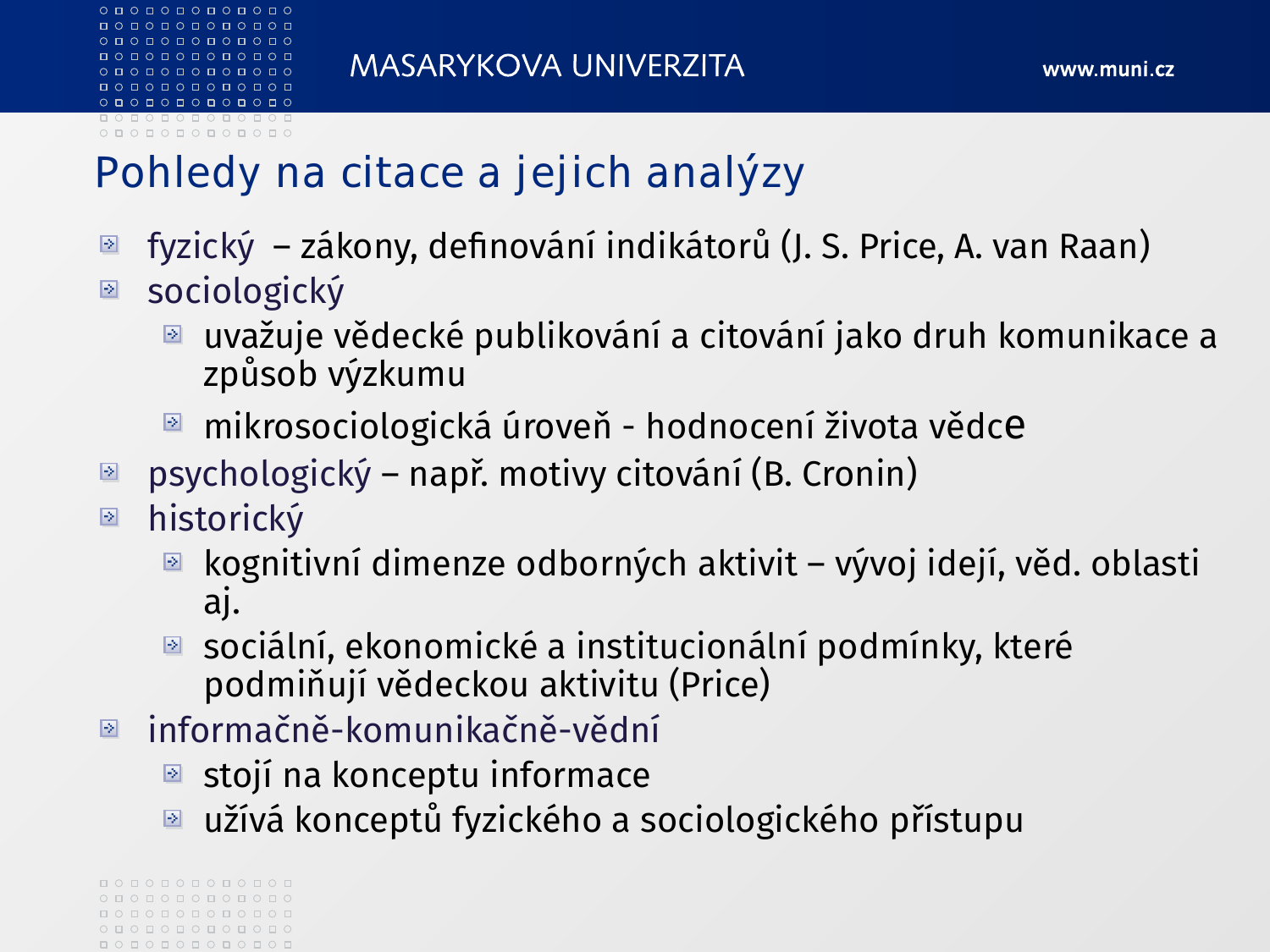

# Pohledy na citace a jejich analýzy
fyzický  – zákony, definování indikátorů (J. S. Price, A. van Raan)
sociologický
uvažuje vědecké publikování a citování jako druh komunikace a způsob výzkumu
mikrosociologická úroveň - hodnocení života vědce
psychologický – např. motivy citování (B. Cronin)
historický
kognitivní dimenze odborných aktivit – vývoj idejí, věd. oblasti aj.
sociální, ekonomické a institucionální podmínky, které podmiňují vědeckou aktivitu (Price)
informačně-komunikačně-vědní
stojí na konceptu informace
užívá konceptů fyzického a sociologického přístupu